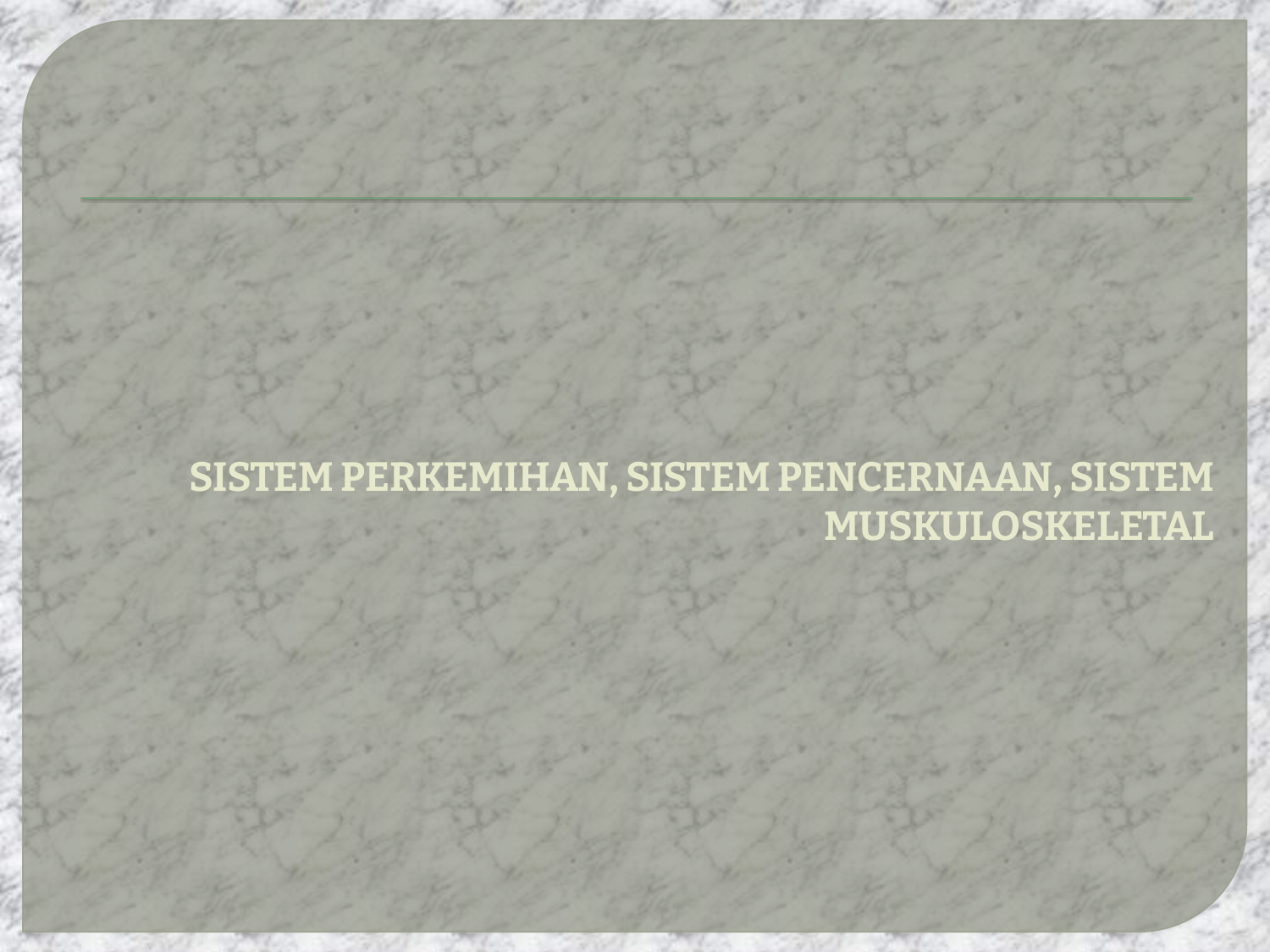

# SISTEM PERKEMIHAN, SISTEM PENCERNAAN, SISTEM MUSKULOSKELETAL